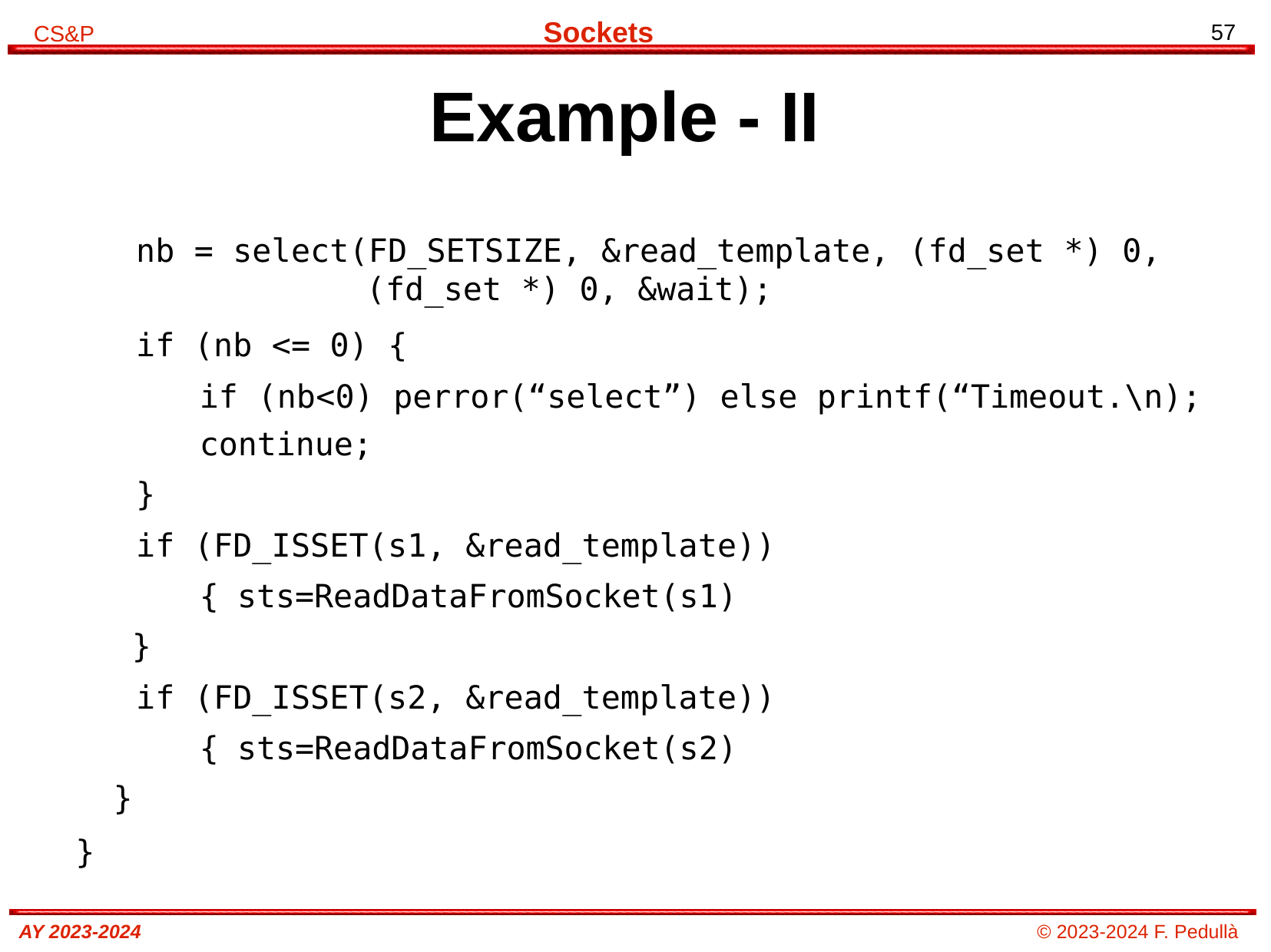

# Example - II
nb = select(FD_SETSIZE, &read_template, (fd_set *) 0,               (fd_set *) 0, &wait);
if (nb <= 0) {
if (nb<0) perror(“select”) else printf(“Timeout.\n); continue;
}
if (FD_ISSET(s1, &read_template)) { sts=ReadDataFromSocket(s1)
   }
if (FD_ISSET(s2, &read_template)) { sts=ReadDataFromSocket(s2)
  }
}